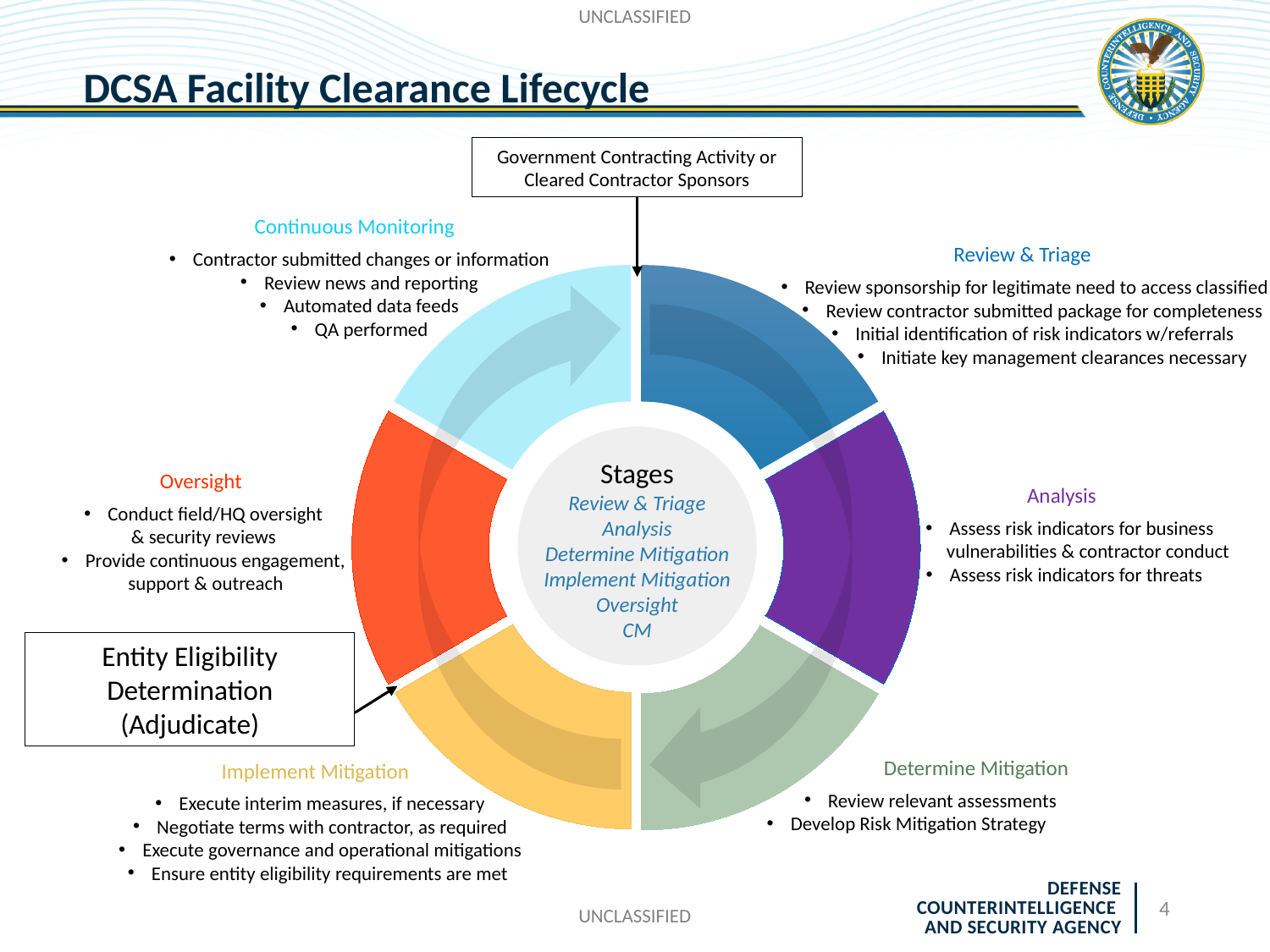

UNCLASSIFIED
# DCSA Facility Clearance Lifecycle
Government Contracting Activity or Cleared Contractor Sponsors
Continuous Monitoring

Contractor submitted changes or information
Review news and reporting
Automated data feeds
QA performed
Review & Triage

Review sponsorship for legitimate need to access classified
Review contractor submitted package for completeness
Initial identification of risk indicators w/referrals
Initiate key management clearances necessary

### Chart

| Category | Sales |
|---|---|
| 1st Qtr | 6.0 |
| 2nd Qtr | 6.0 |
| 3rd Qtr | 6.0 |
| 4th Qtr | 6.0 |
| 5th Qtr | 6.0 |
| 6th Qtr | 6.0 |
Stages
Review & Triage
Analysis
Determine Mitigation
Implement Mitigation
Oversight
CM
Oversight

Conduct field/HQ oversight
& security reviews
Provide continuous engagement,
support & outreach

Analysis

Assess risk indicators for business
vulnerabilities & contractor conduct
Assess risk indicators for threats
Entity Eligibility Determination (Adjudicate)
Determine Mitigation

Review relevant assessments
Develop Risk Mitigation Strategy
Implement Mitigation

Execute interim measures, if necessary
Negotiate terms with contractor, as required
Execute governance and operational mitigations
Ensure entity eligibility requirements are met
UNCLASSIFIED
4